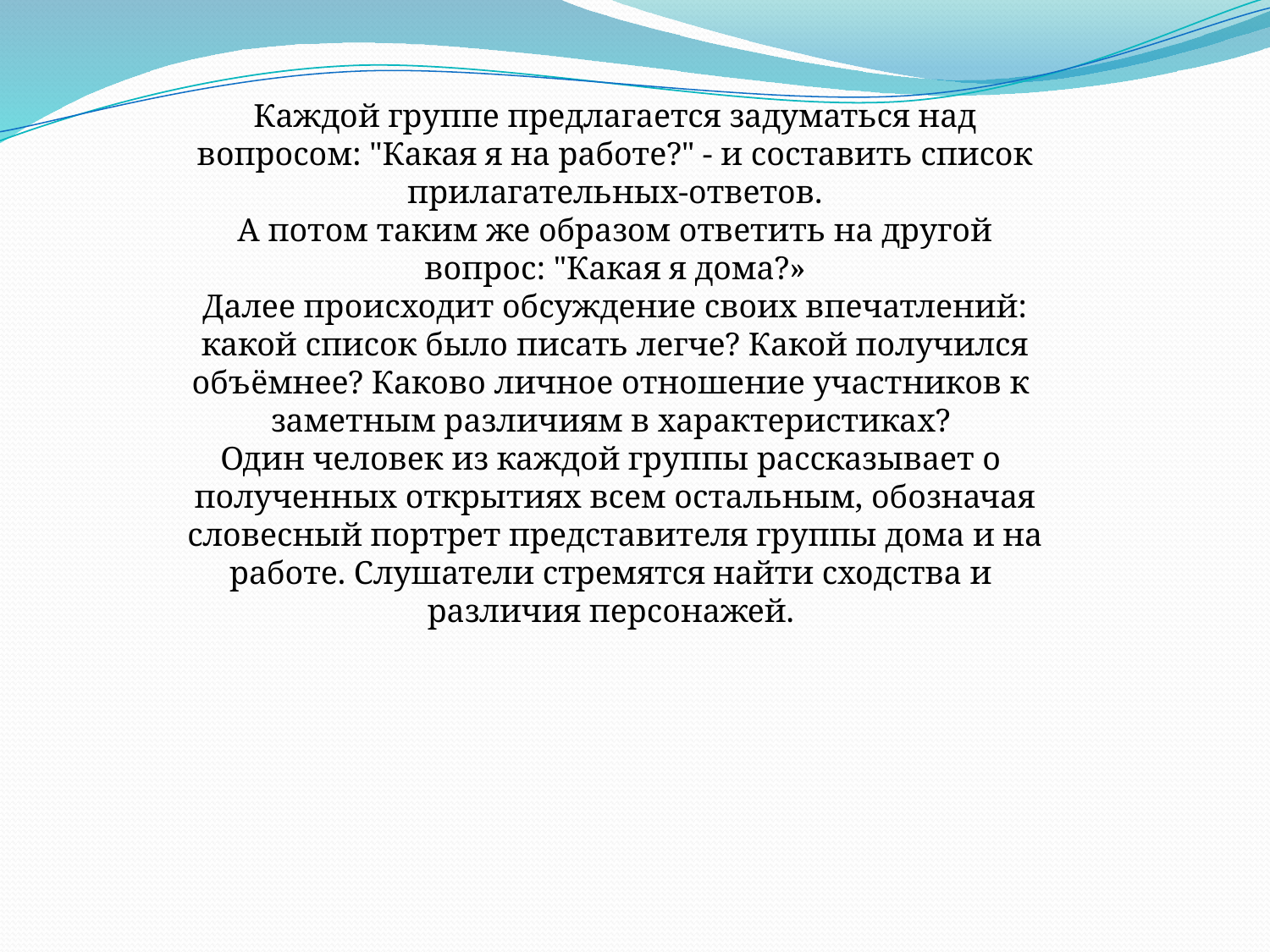

Каждой группе предлагается задуматься над
вопросом: "Какая я на работе?" - и составить список
прилагательных-ответов.
А потом таким же образом ответить на другой
вопрос: "Какая я дома?»
Далее происходит обсуждение своих впечатлений:
какой список было писать легче? Какой получился
объёмнее? Каково личное отношение участников к 
заметным различиям в характеристиках? 
Один человек из каждой группы рассказывает о 
полученных открытиях всем остальным, обозначая
словесный портрет представителя группы дома и на
работе. Слушатели стремятся найти сходства и 
различия персонажей.